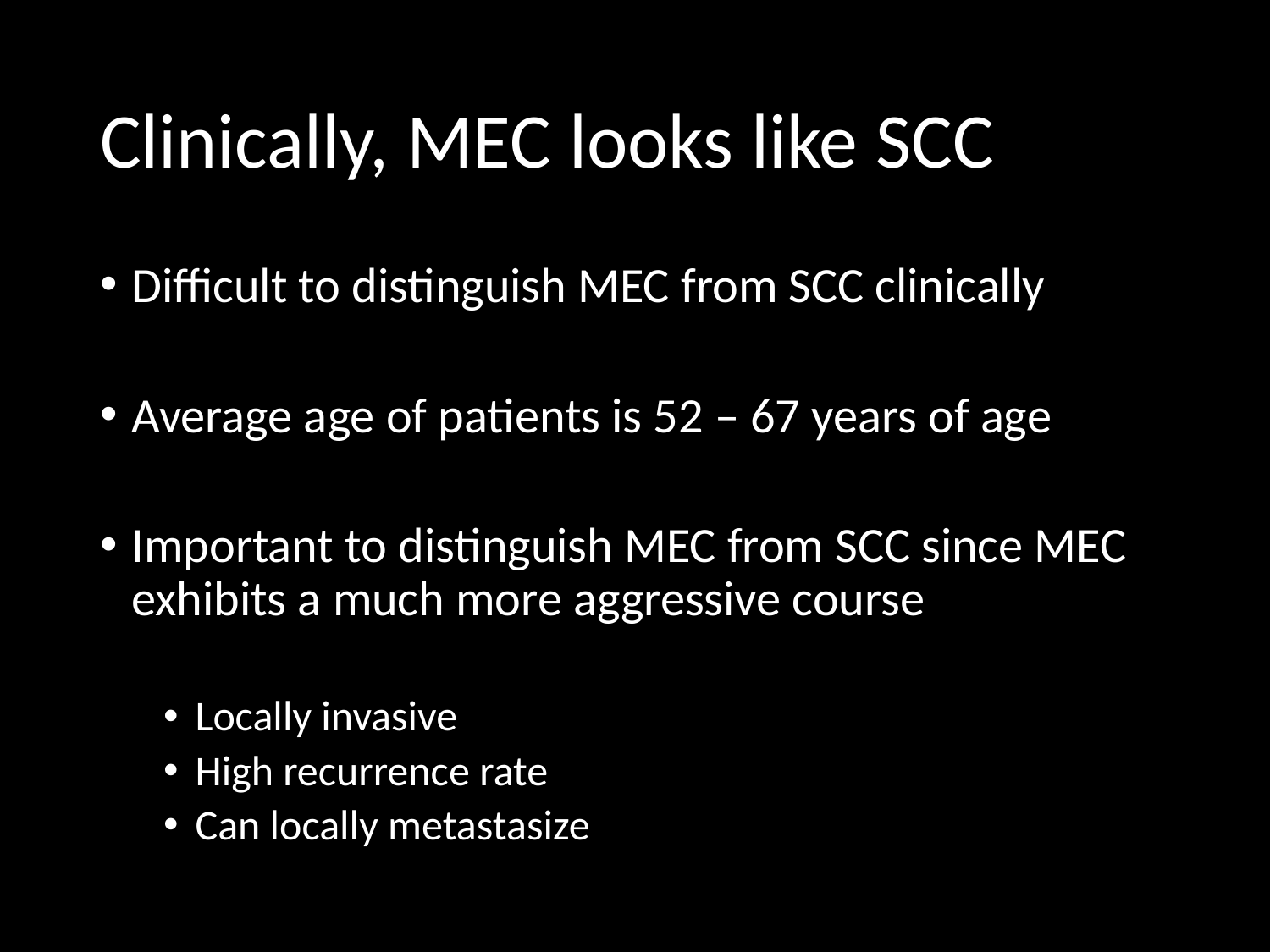

# Clinically, MEC looks like SCC
Difficult to distinguish MEC from SCC clinically

Average age of patients is 52 – 67 years of age

Important to distinguish MEC from SCC since MEC exhibits a much more aggressive course

Locally invasive
High recurrence rate
Can locally metastasize